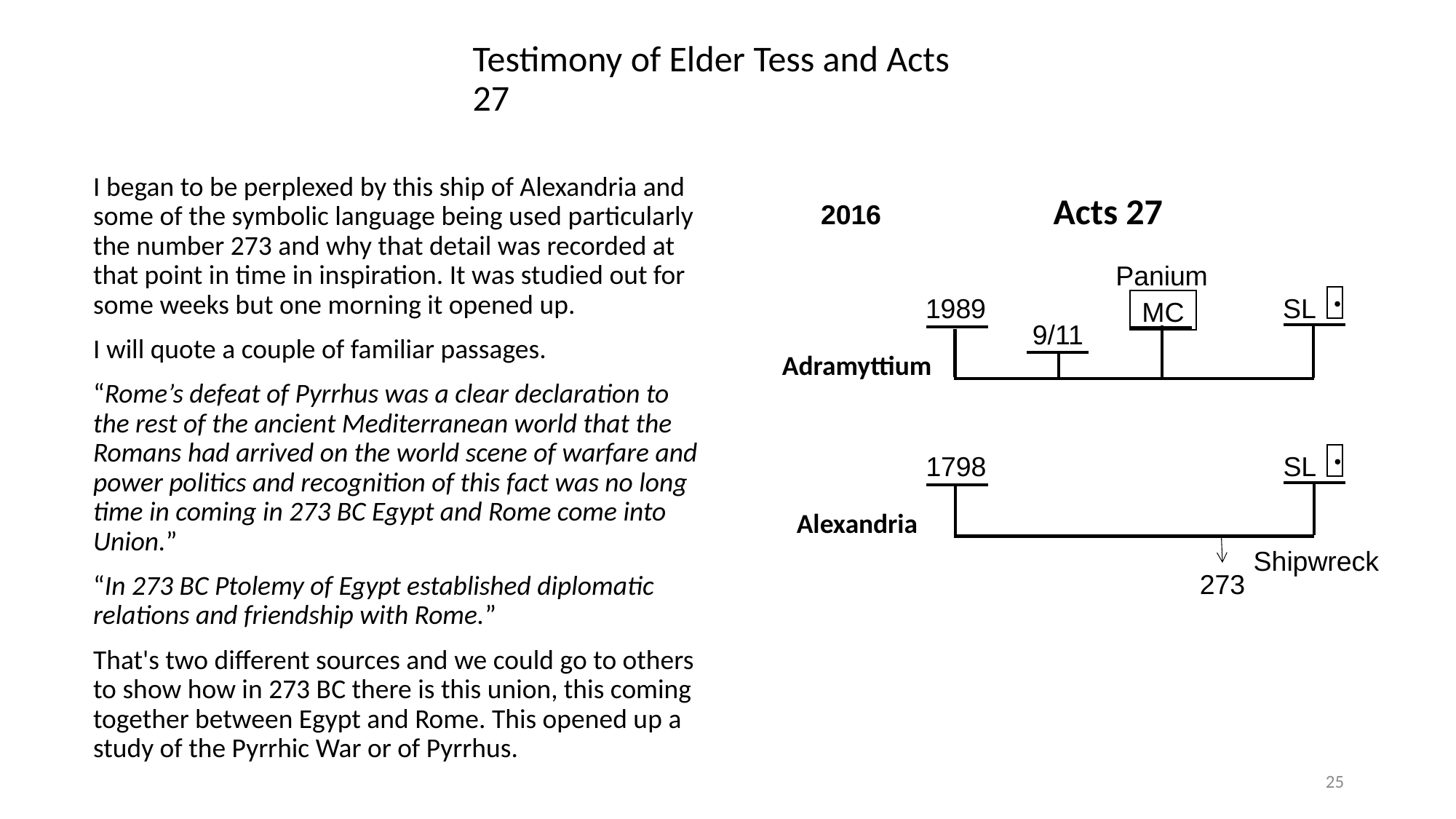

# Testimony of Elder Tess and Acts 27
I began to be perplexed by this ship of Alexandria and some of the symbolic language being used particularly the number 273 and why that detail was recorded at that point in time in inspiration. It was studied out for some weeks but one morning it opened up.
I will quote a couple of familiar passages.
“Rome’s defeat of Pyrrhus was a clear declaration to the rest of the ancient Mediterranean world that the Romans had arrived on the world scene of warfare and power politics and recognition of this fact was no long time in coming in 273 BC Egypt and Rome come into Union.”
“In 273 BC Ptolemy of Egypt established diplomatic relations and friendship with Rome.”
That's two different sources and we could go to others to show how in 273 BC there is this union, this coming together between Egypt and Rome. This opened up a study of the Pyrrhic War or of Pyrrhus.
Acts 27
2016

Panium

SL
1989
MC
9/11
Adramyttium

SL
1798
Alexandria
Shipwreck
273
25